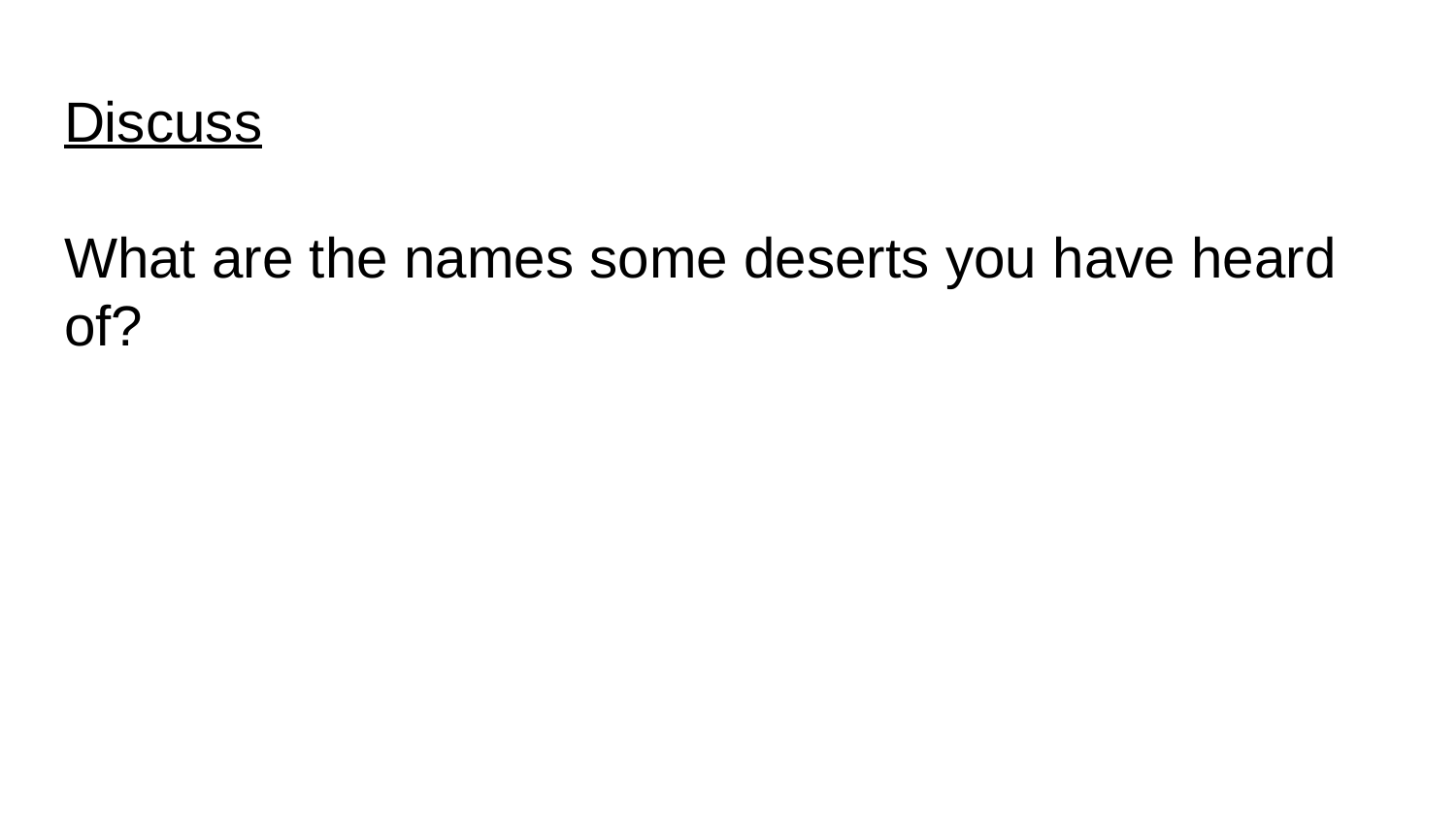

# Discuss What are the names some deserts you have heard of?